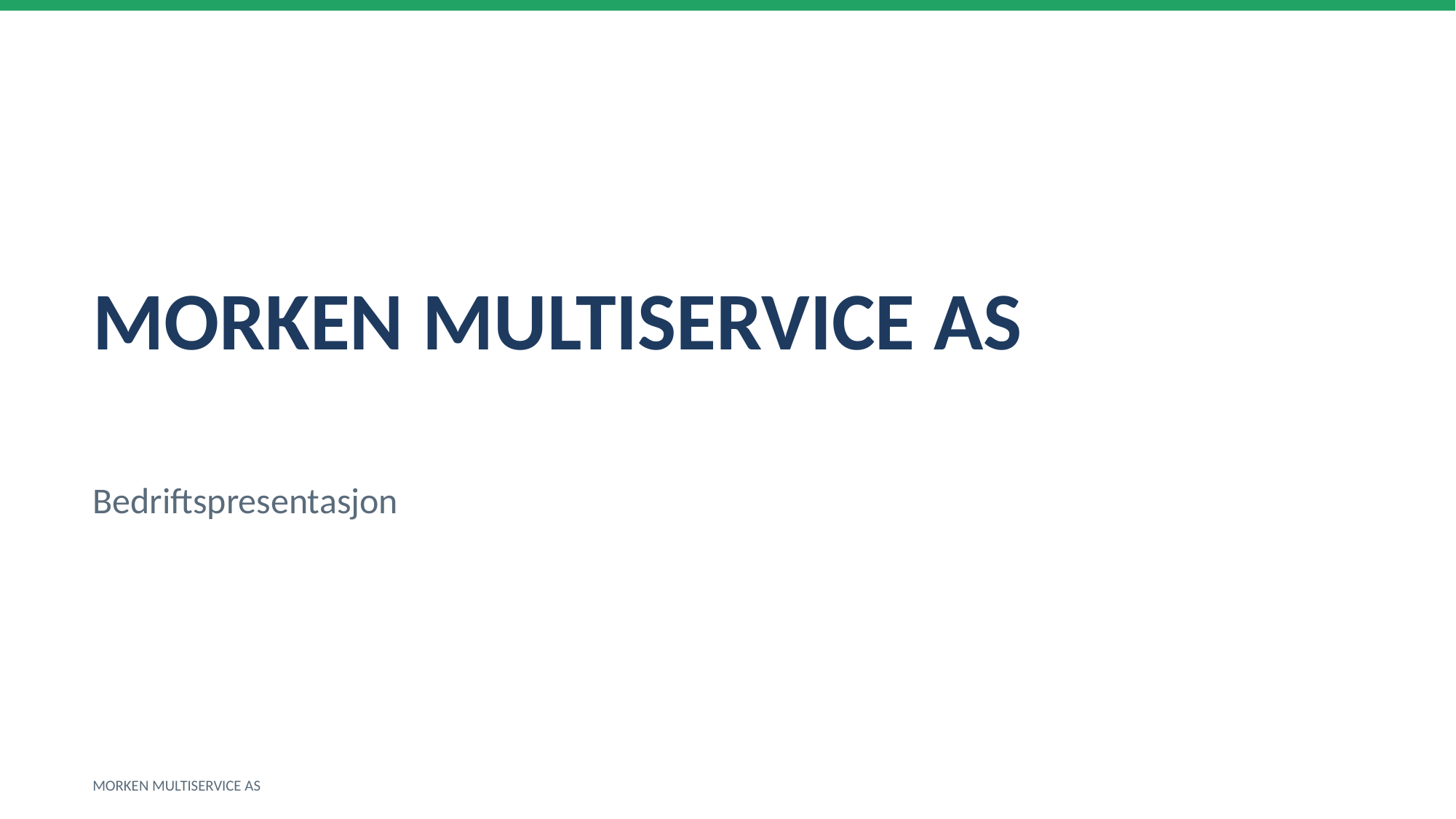

MORKEN MULTISERVICE AS
Bedriftspresentasjon
MORKEN MULTISERVICE AS